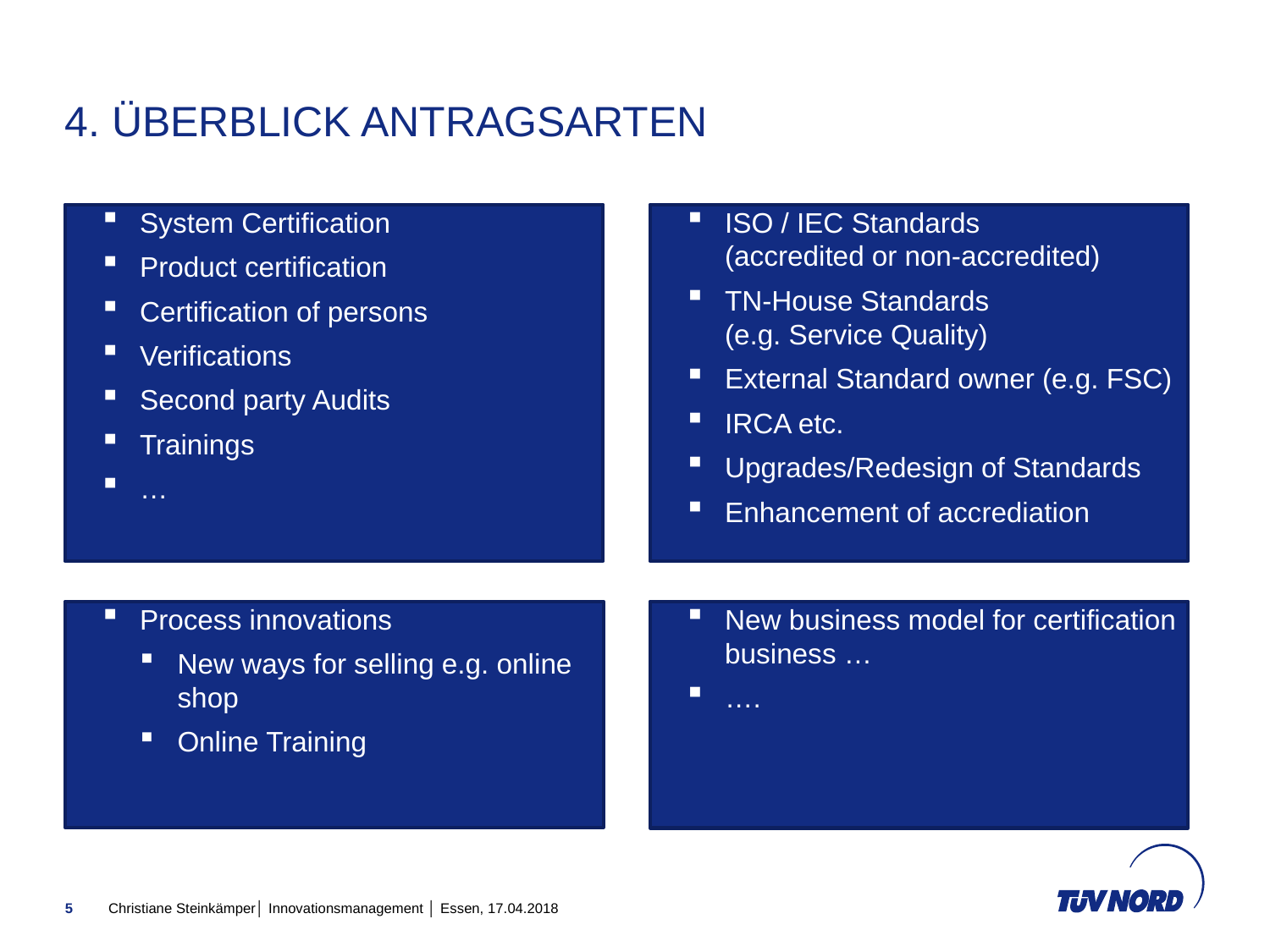

# 4. Überblick Antragsarten
System Certification
Product certification
Certification of persons
Verifications
Second party Audits
Trainings
…

ISO / IEC Standards
(accredited or non-accredited)
TN-House Standards
(e.g. Service Quality)
External Standard owner (e.g. FSC)
IRCA etc.
Upgrades/Redesign of Standards
Enhancement of accrediation

…

Process innovations
New ways for selling e.g. online shop
Online Training

New business model for certification business …
….

5
Christiane Steinkämper│ Innovationsmanagement │ Essen, 17.04.2018